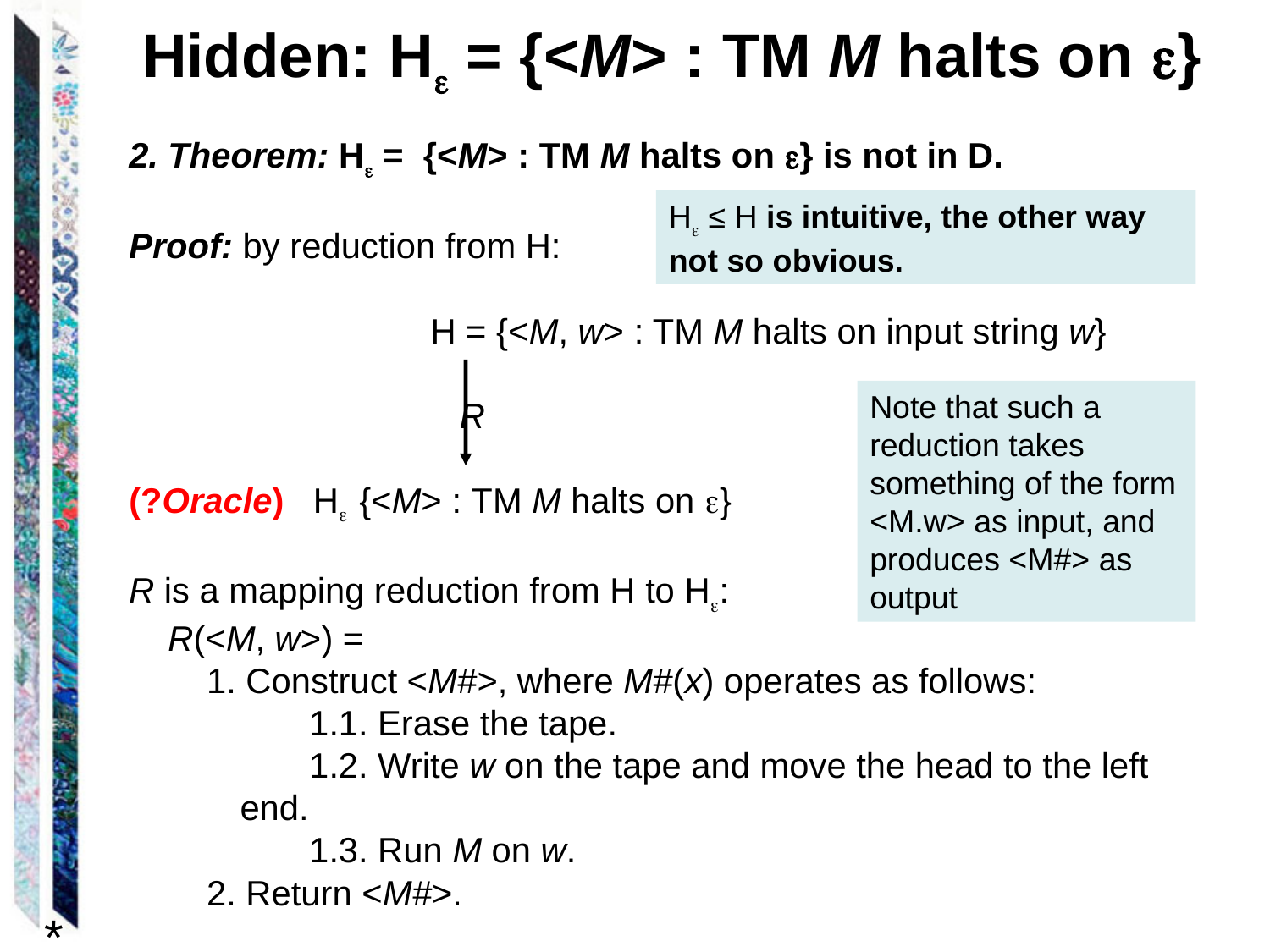

Hidden: Hε = {<M> : TM M halts on ε}
2. Theorem: Hε =  {<M> : TM M halts on ε} is not in D.

Proof: by reduction from H:

			H = {<M, w> : TM M halts on input string w}

			   R

(?Oracle) 	 Hε  {<M> : TM M halts on ε}

R is a mapping reduction from H to Hε:
    R(<M, w>) =
        1. Construct <M#>, where M#(x) operates as follows:
            1.1. Erase the tape.
            1.2. Write w on the tape and move the head to the left end.
            1.3. Run M on w.
        2. Return <M#>.
Hε ≤ H is intuitive, the other way not so obvious.

Note that such a reduction takes something of the form <M.w> as input, and produces <M#> as output
*